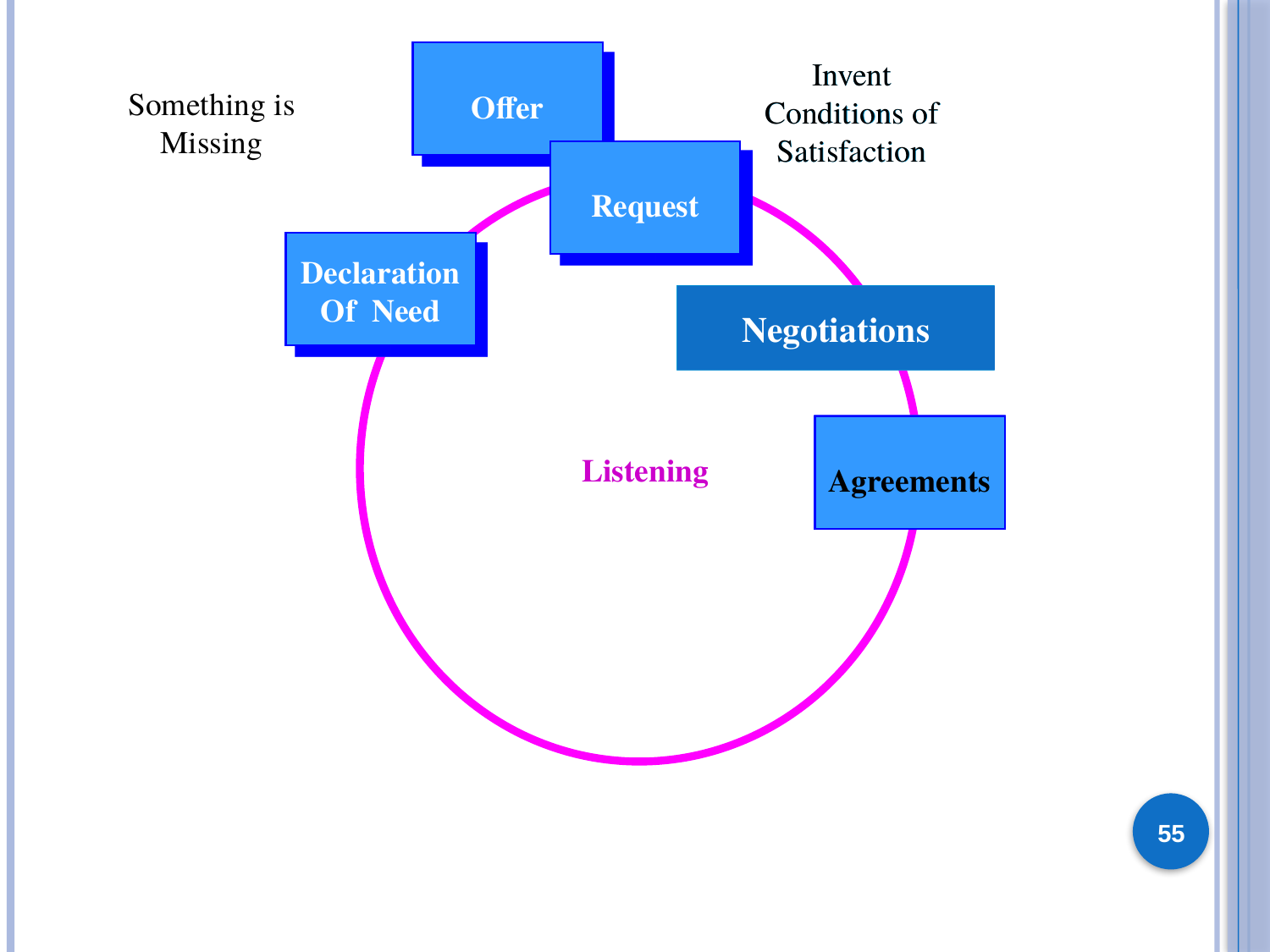

Invent Conditions of Satisfaction
Something is Missing
Offer

Request

Declaration
Of  Need
Negotiations
Agreements
Listening
55